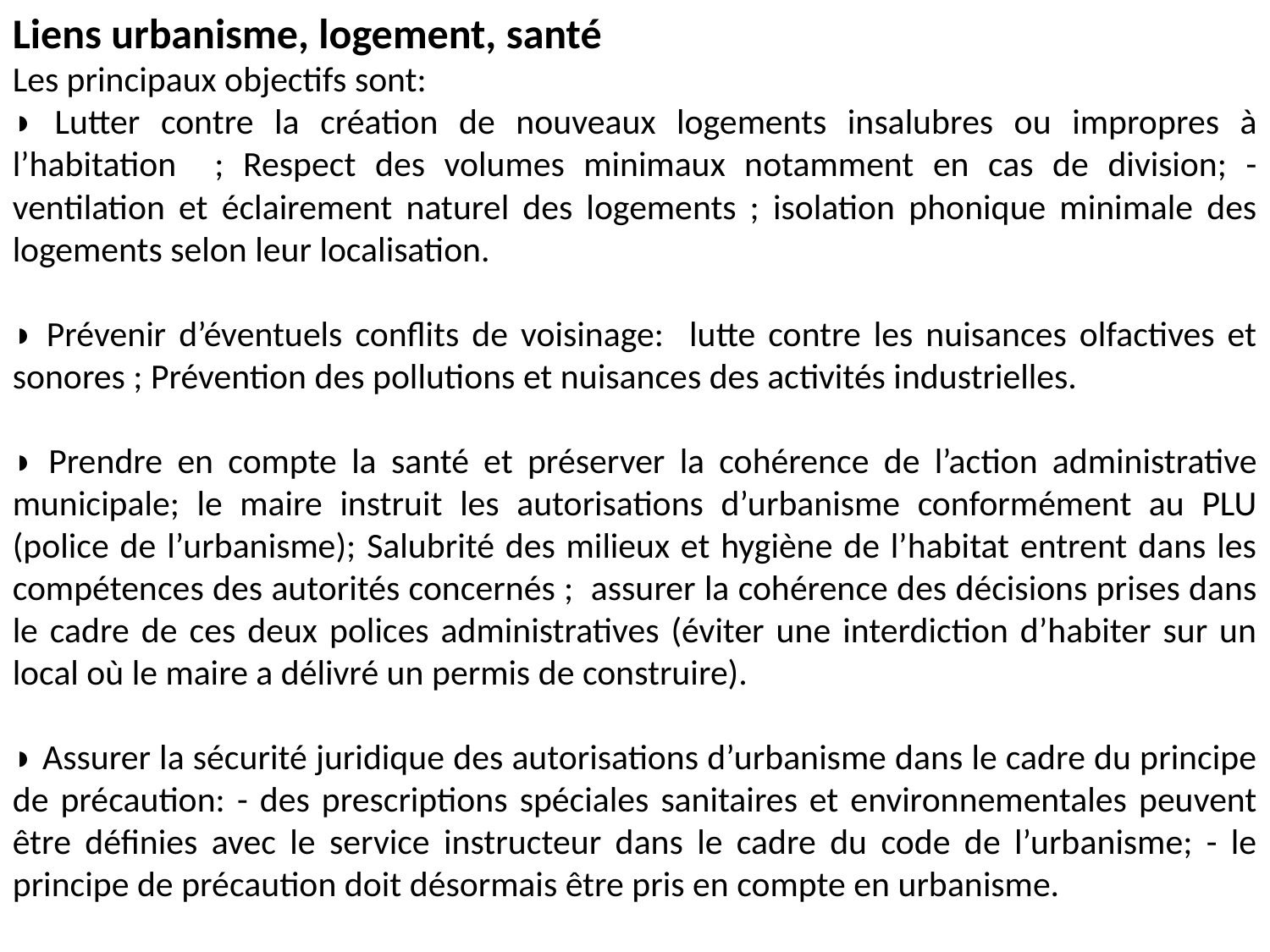

Liens urbanisme, logement, santé
Les principaux objectifs sont:
◗ Lutter contre la création de nouveaux logements insalubres ou impropres à l’habitation  ; Respect des volumes minimaux notamment en cas de division; - ventilation et éclairement naturel des logements ; isolation phonique minimale des logements selon leur localisation.

◗ Prévenir d’éventuels conflits de voisinage:  lutte contre les nuisances olfactives et sonores ; Prévention des pollutions et nuisances des activités industrielles.

◗ Prendre en compte la santé et préserver la cohérence de l’action administrative municipale; le maire instruit les autorisations d’urbanisme conformément au PLU (police de l’urbanisme); Salubrité des milieux et hygiène de l’habitat entrent dans les compétences des autorités concernés ;  assurer la cohérence des décisions prises dans le cadre de ces deux polices administratives (éviter une interdiction d’habiter sur un local où le maire a délivré un permis de construire).

◗ Assurer la sécurité juridique des autorisations d’urbanisme dans le cadre du principe de précaution: - des prescriptions spéciales sanitaires et environnementales peuvent être définies avec le service instructeur dans le cadre du code de l’urbanisme; - le principe de précaution doit désormais être pris en compte en urbanisme.